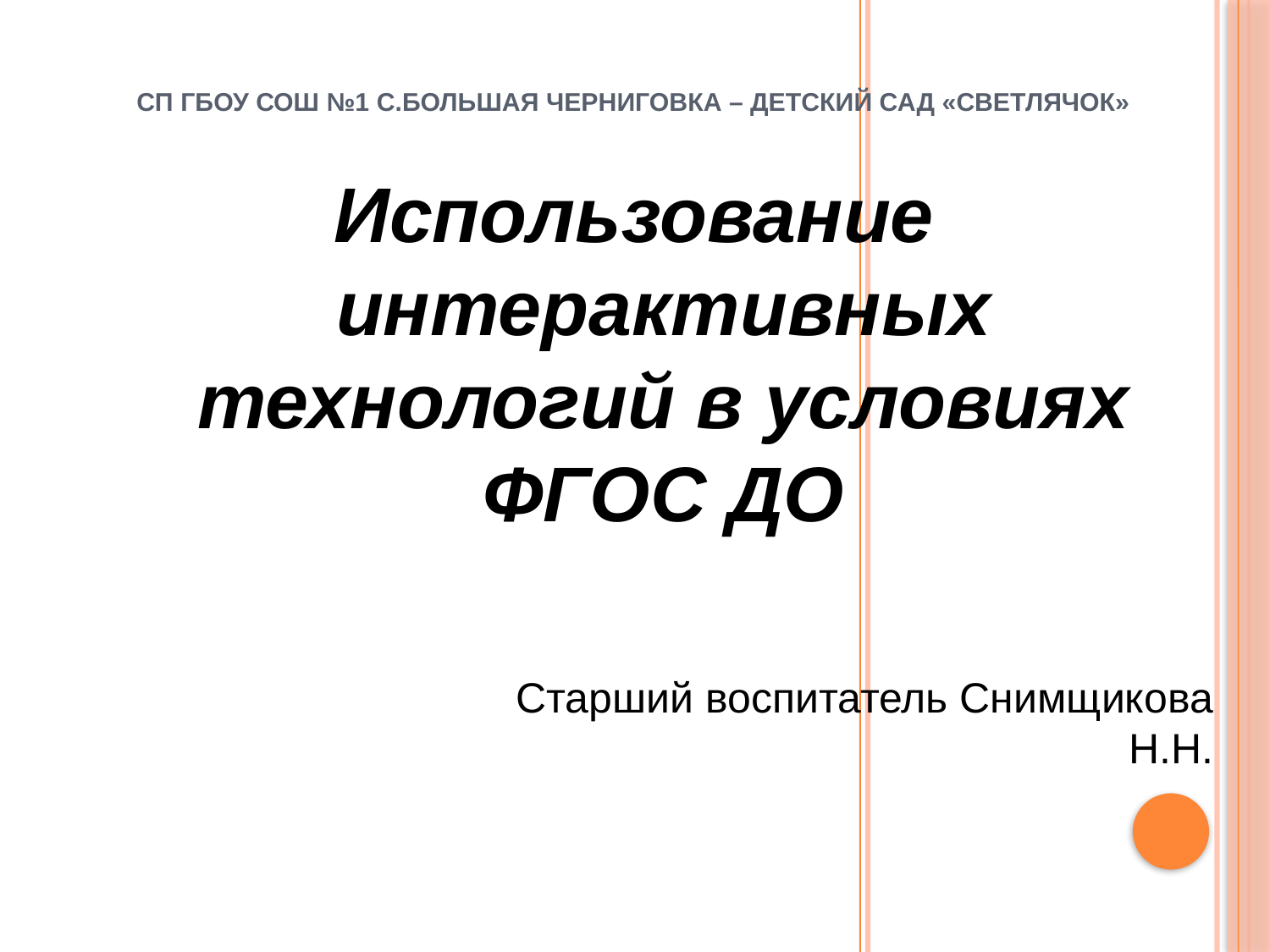

# СП ГБОУ СОШ №1 с.Большая Черниговка – Детский сад «Светлячок»
Использование  интерактивных технологий в условиях ФГОС ДО
Старший воспитатель Снимщикова Н.Н.